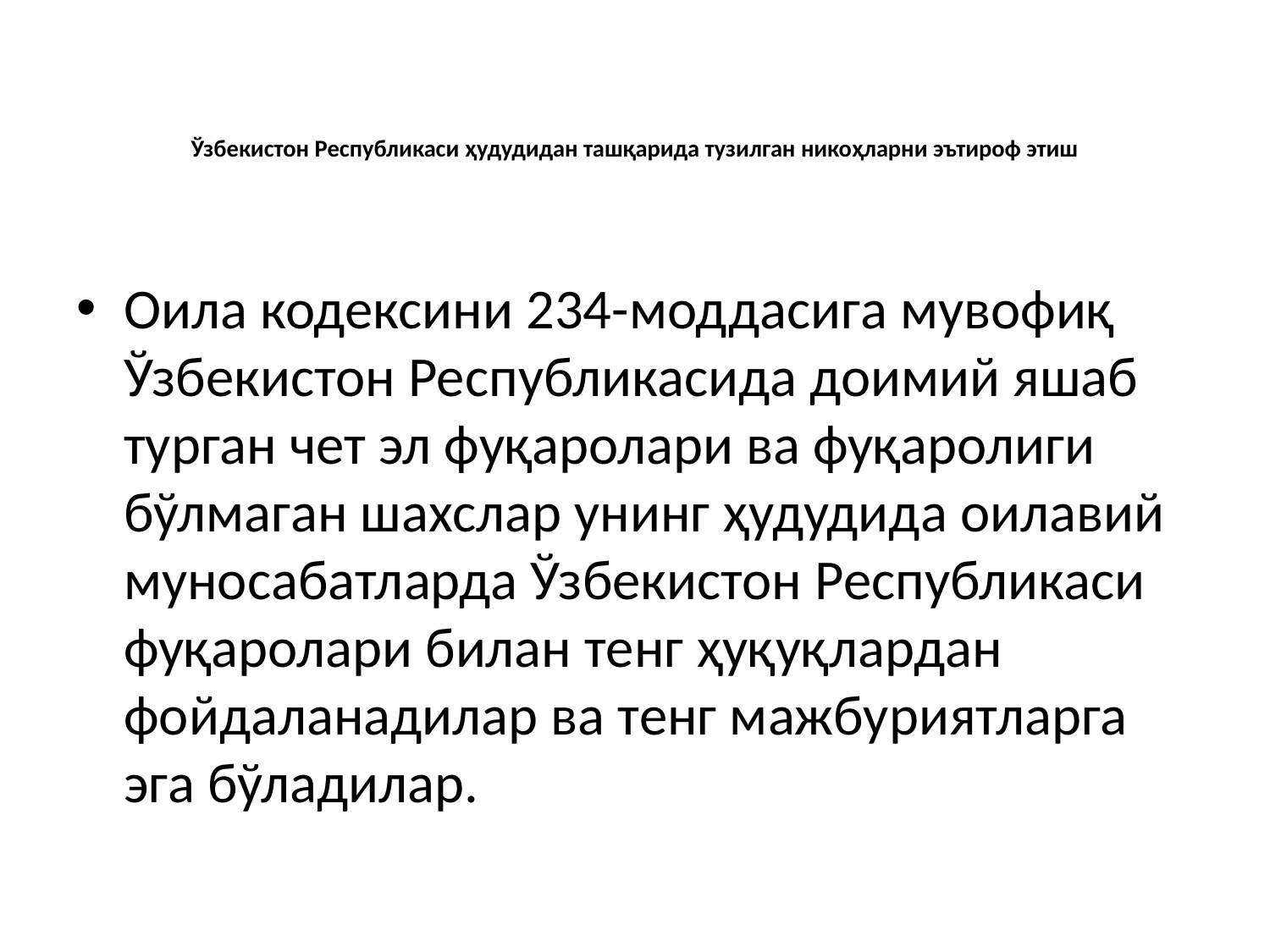

# Ўзбекистон Республикаси ҳудудидан ташқарида тузилган никоҳларни эътироф этиш
Оила кодексини 234-моддасига мувофиқ Ўзбекистон Республикасида доимий яшаб турган чет эл фуқаролари ва фуқаролиги бўлмаган шахслар унинг ҳудудида оилавий муносабатларда Ўзбекистон Республикаси фуқаролари билан тенг ҳуқуқлардан фойдаланадилар ва тенг мажбуриятларга эга бўладилар.